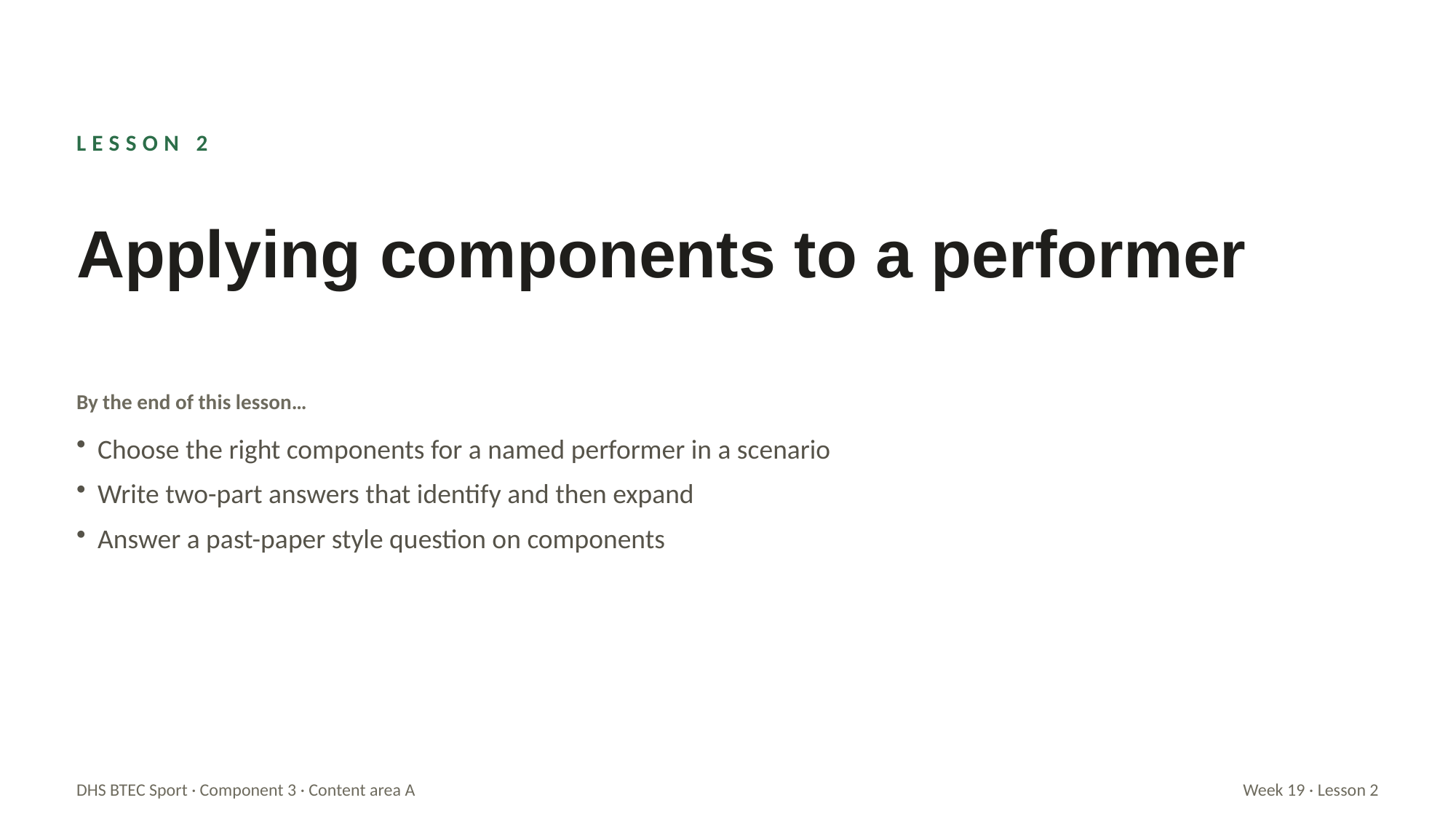

LESSON 2
Applying components to a performer
By the end of this lesson…
Choose the right components for a named performer in a scenario
Write two-part answers that identify and then expand
Answer a past-paper style question on components
DHS BTEC Sport · Component 3 · Content area A
Week 19 · Lesson 2